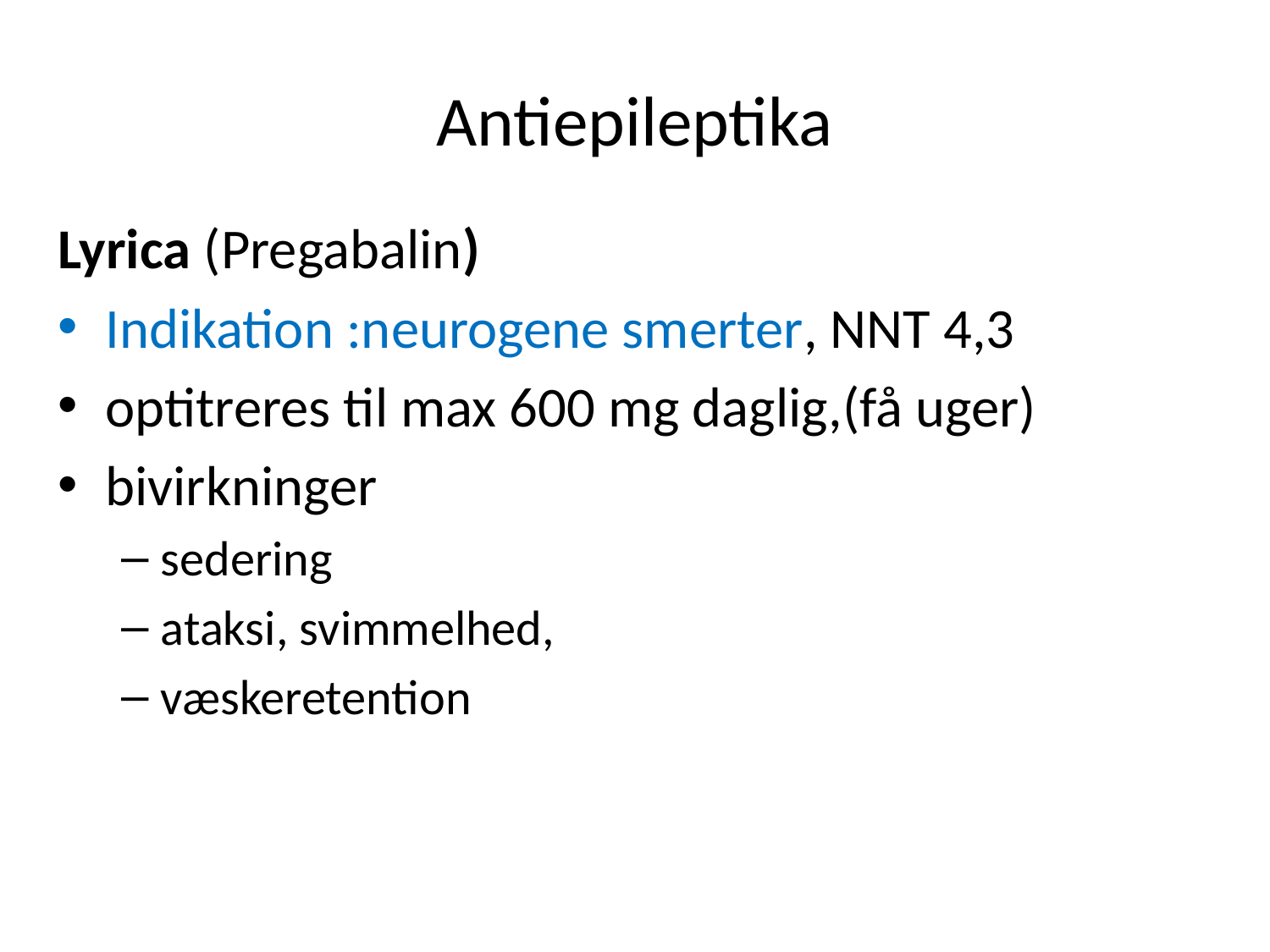

# Antiepileptika
Lyrica (Pregabalin)
Indikation :neurogene smerter, NNT 4,3
optitreres til max 600 mg daglig,(få uger)
bivirkninger
sedering
ataksi, svimmelhed,
væskeretention